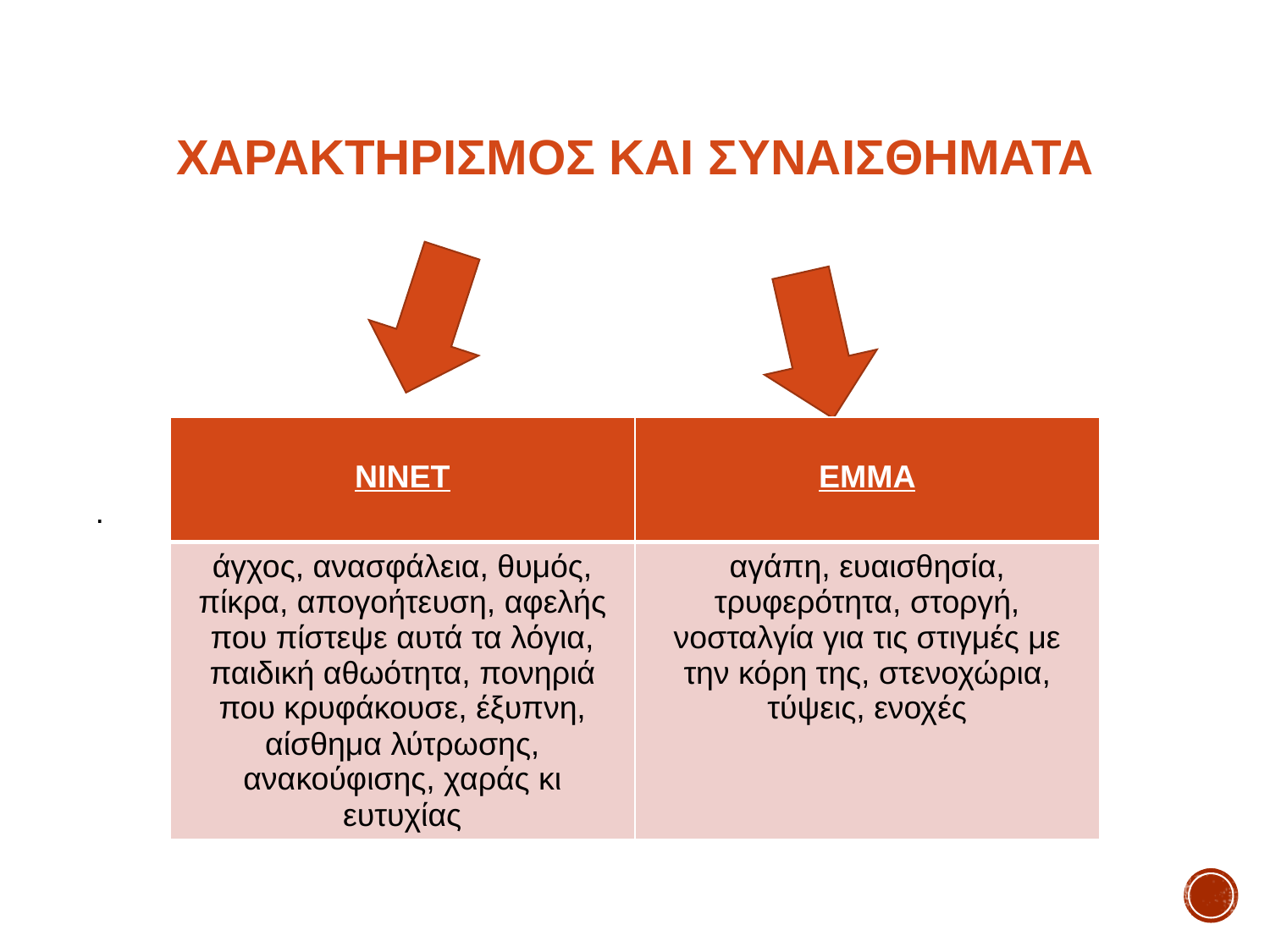

ΧΑΡΑΚΤΗΡΙΣΜΟΣ ΚΑΙ ΣΥΝΑΙΣΘΗΜΑΤΑ
# .

| ΝΙΝΕΤ | ΕΜΜΑ |
| --- | --- |
| άγχος, ανασφάλεια, θυμός, πίκρα, απογοήτευση, αφελής που πίστεψε αυτά τα λόγια, παιδική αθωότητα, πονηριά που κρυφάκουσε, έξυπνη, αίσθημα λύτρωσης, ανακούφισης, χαράς κι ευτυχίας | αγάπη, ευαισθησία, τρυφερότητα, στοργή, νοσταλγία για τις στιγμές με την κόρη της, στενοχώρια, τύψεις, ενοχές |